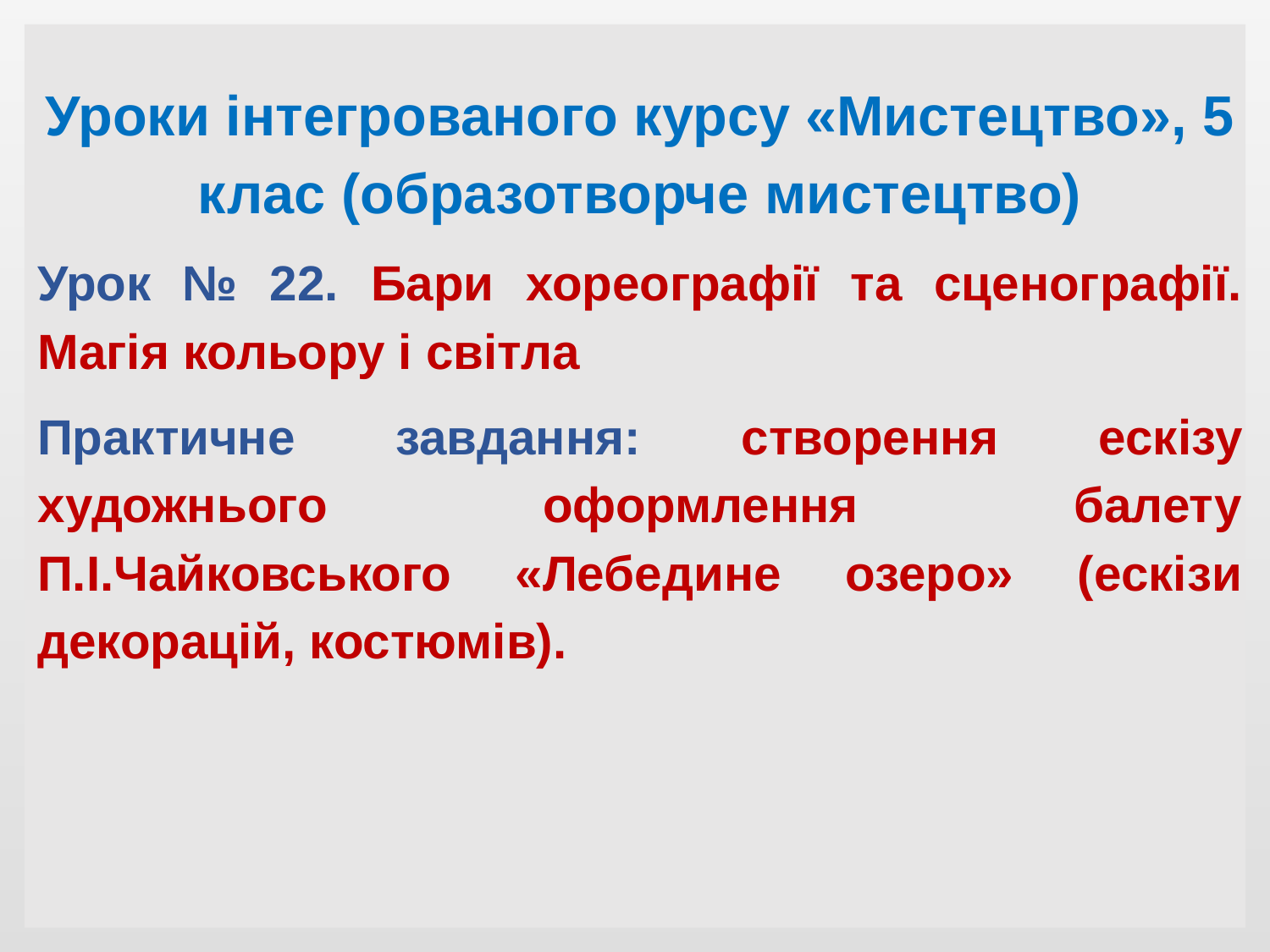

Уроки інтегрованого курсу «Мистецтво», 5 клас (образотворче мистецтво)
Урок № 22. Бари хореографії та сценографії. Магія кольору і світла
Практичне завдання: створення ескізу художнього оформлення балету П.І.Чайковського «Лебедине озеро» (ескізи декорацій, костюмів).